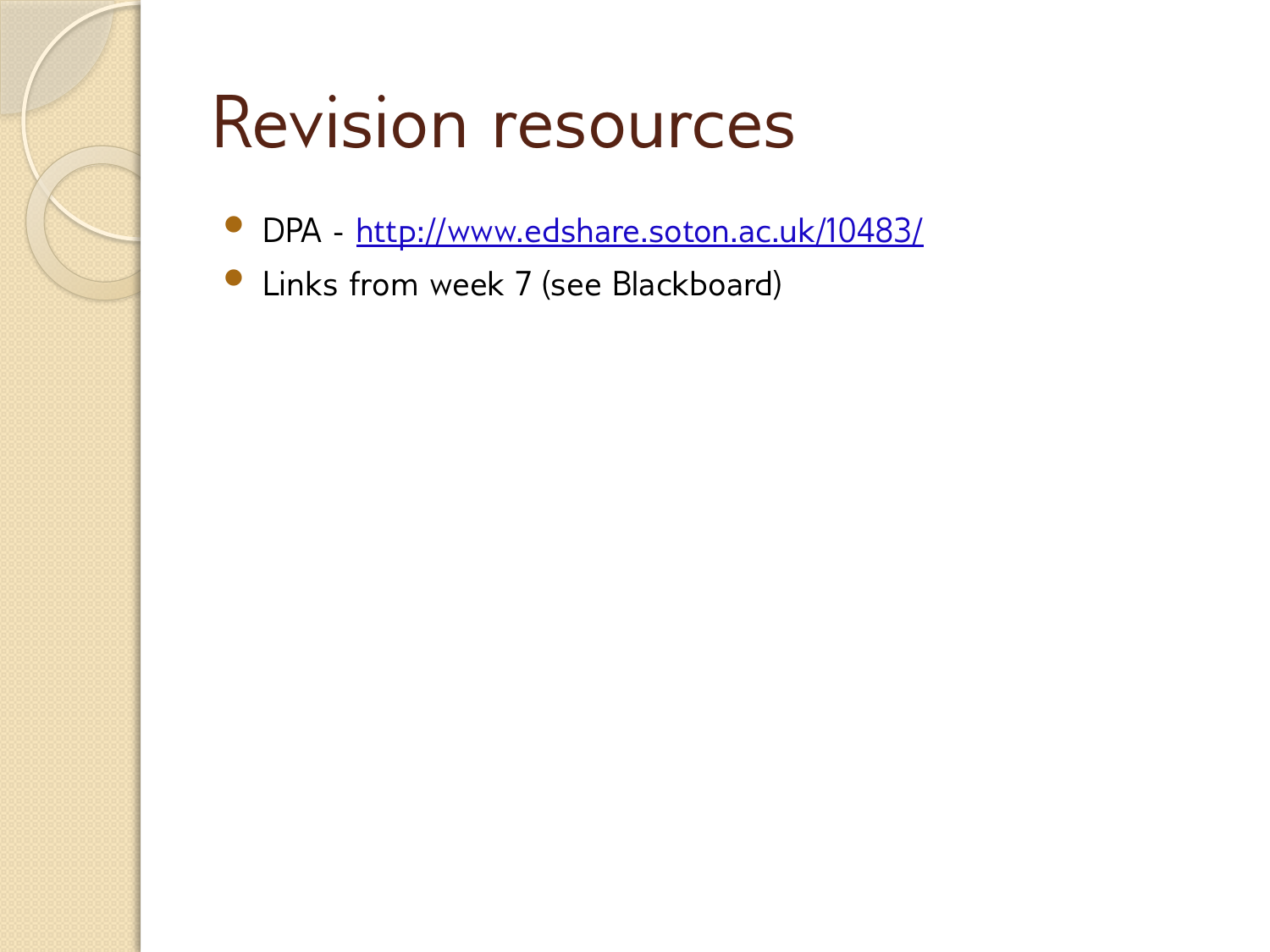

# Revision resources
DPA - http://www.edshare.soton.ac.uk/10483/
Links from week 7 (see Blackboard)